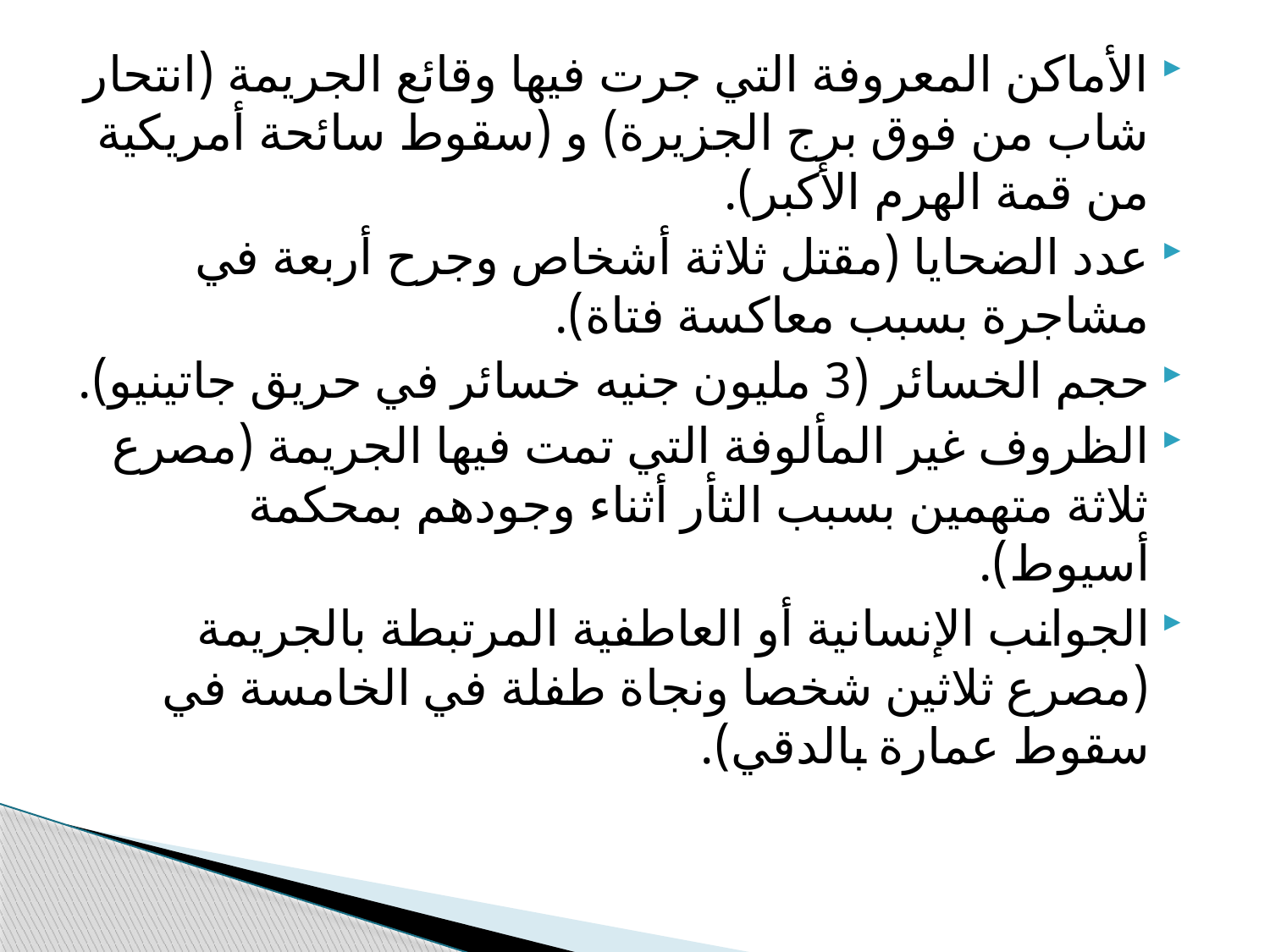

الأماكن المعروفة التي جرت فيها وقائع الجريمة (انتحار شاب من فوق برج الجزيرة) و (سقوط سائحة أمريكية من قمة الهرم الأكبر).
عدد الضحايا (مقتل ثلاثة أشخاص وجرح أربعة في مشاجرة بسبب معاكسة فتاة).
حجم الخسائر (3 مليون جنيه خسائر في حريق جاتينيو).
الظروف غير المألوفة التي تمت فيها الجريمة (مصرع ثلاثة متهمين بسبب الثأر أثناء وجودهم بمحكمة أسيوط).
الجوانب الإنسانية أو العاطفية المرتبطة بالجريمة (مصرع ثلاثين شخصا ونجاة طفلة في الخامسة في سقوط عمارة بالدقي).